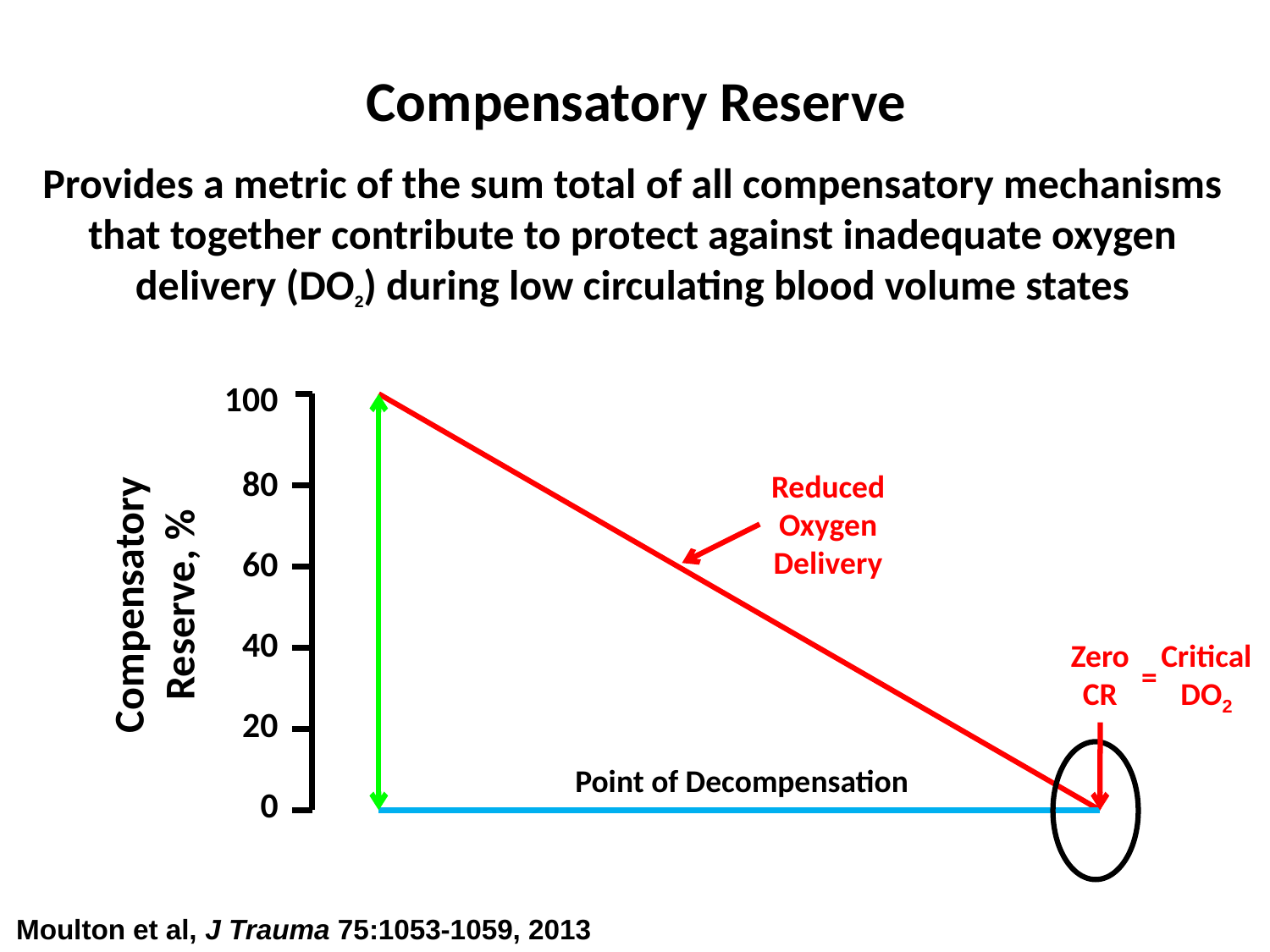

Compensatory Reserve
Provides a metric of the sum total of all compensatory mechanisms that together contribute to protect against inadequate oxygen delivery (DO2) during low circulating blood volume states
100

80

60

40

20

0
Reduced
Oxygen
Delivery
Compensatory Reserve, %
Zero
CR
Critical
DO2
=

Point of Decompensation
Moulton et al, J Trauma 75:1053-1059, 2013